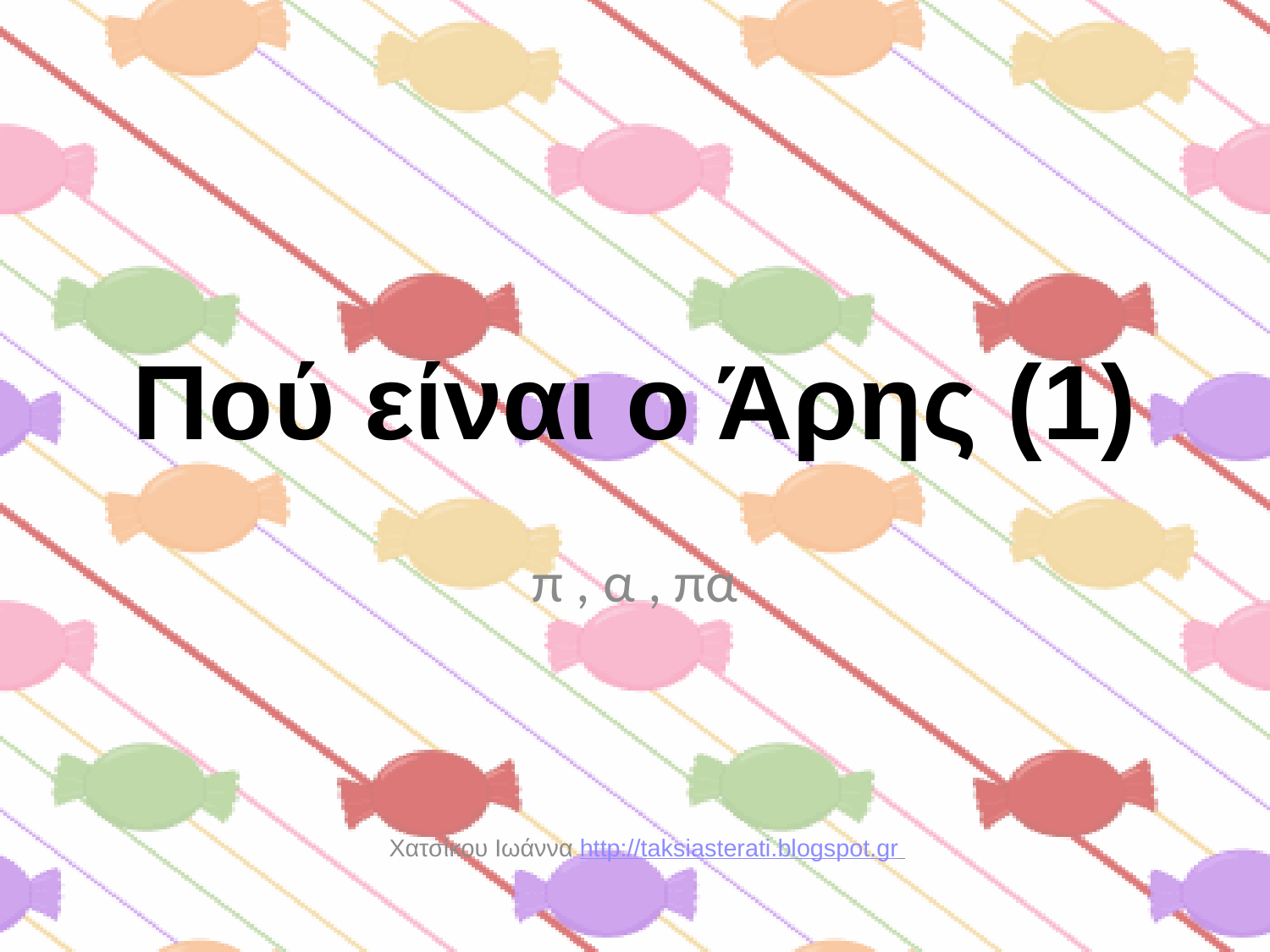

# Πού είναι ο Άρης (1)
π , α , πα
Χατσίκου Ιωάννα http://taksiasterati.blogspot.gr